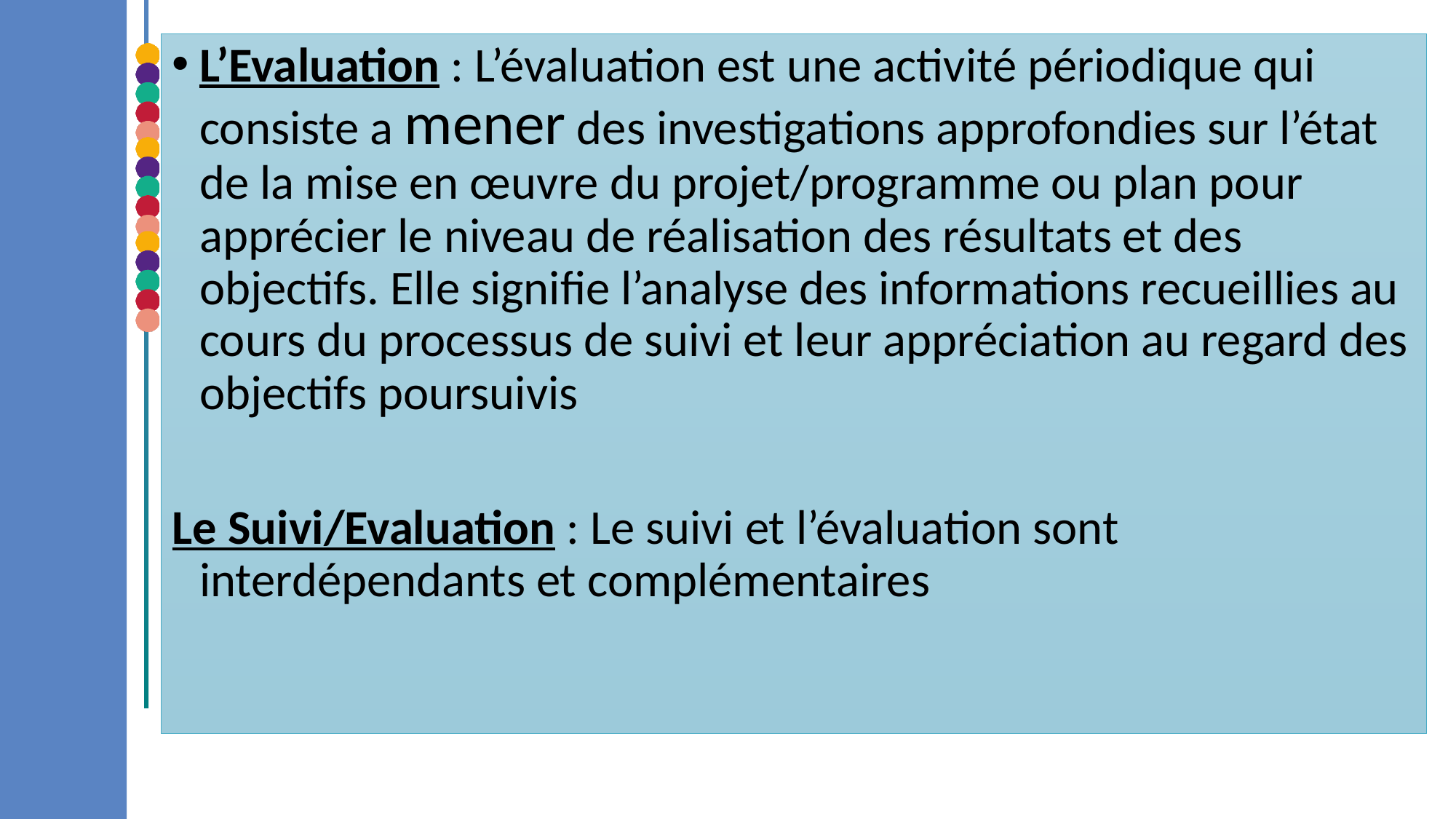

L’Evaluation : L’évaluation est une activité périodique qui consiste a mener des investigations approfondies sur l’état de la mise en œuvre du projet/programme ou plan pour apprécier le niveau de réalisation des résultats et des objectifs. Elle signifie l’analyse des informations recueillies au cours du processus de suivi et leur appréciation au regard des objectifs poursuivis

Le Suivi/Evaluation : Le suivi et l’évaluation sont interdépendants et complémentaires